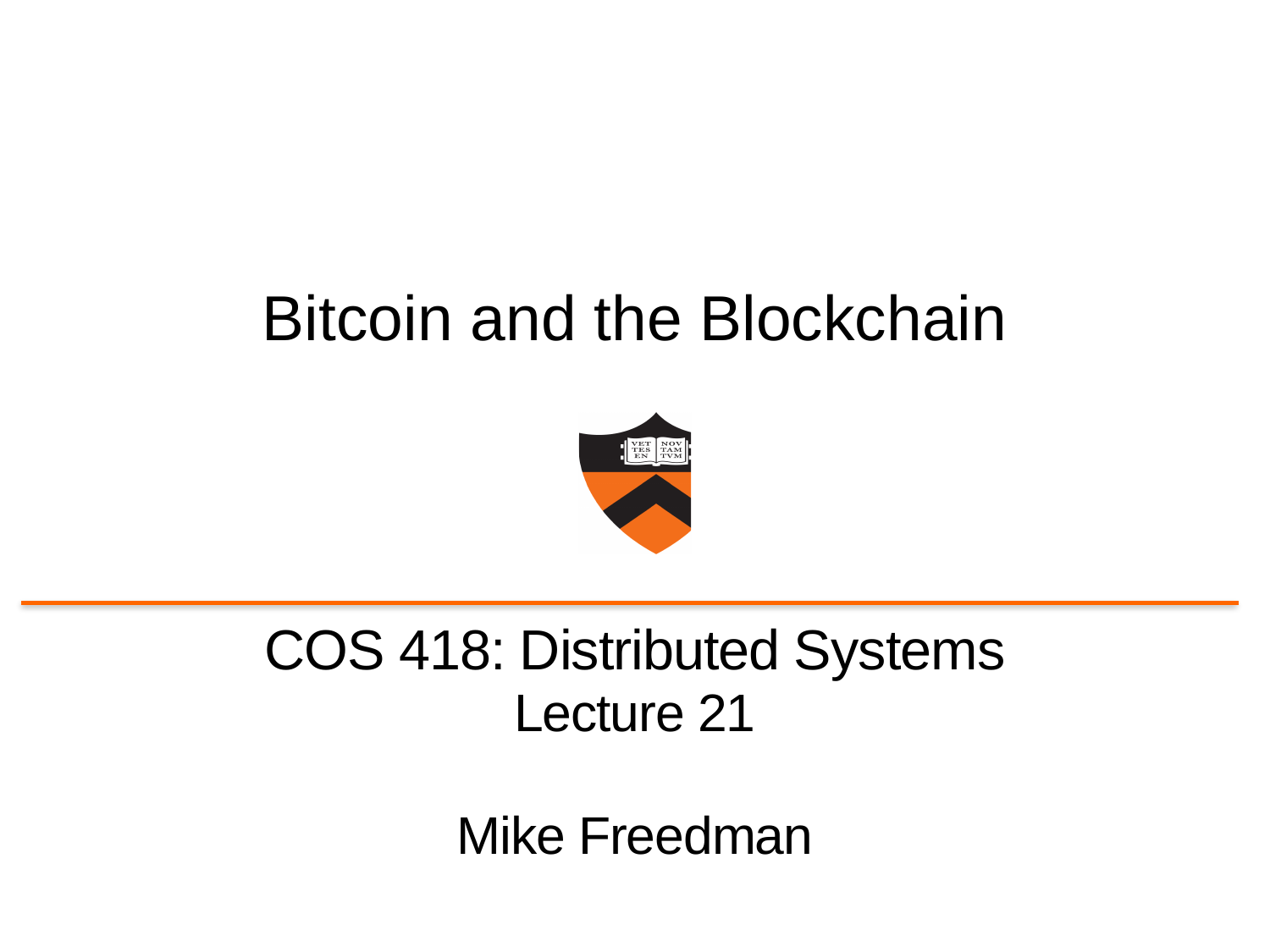

# Bitcoin and the Blockchain
COS 418: Distributed Systems
Lecture 21

Mike Freedman